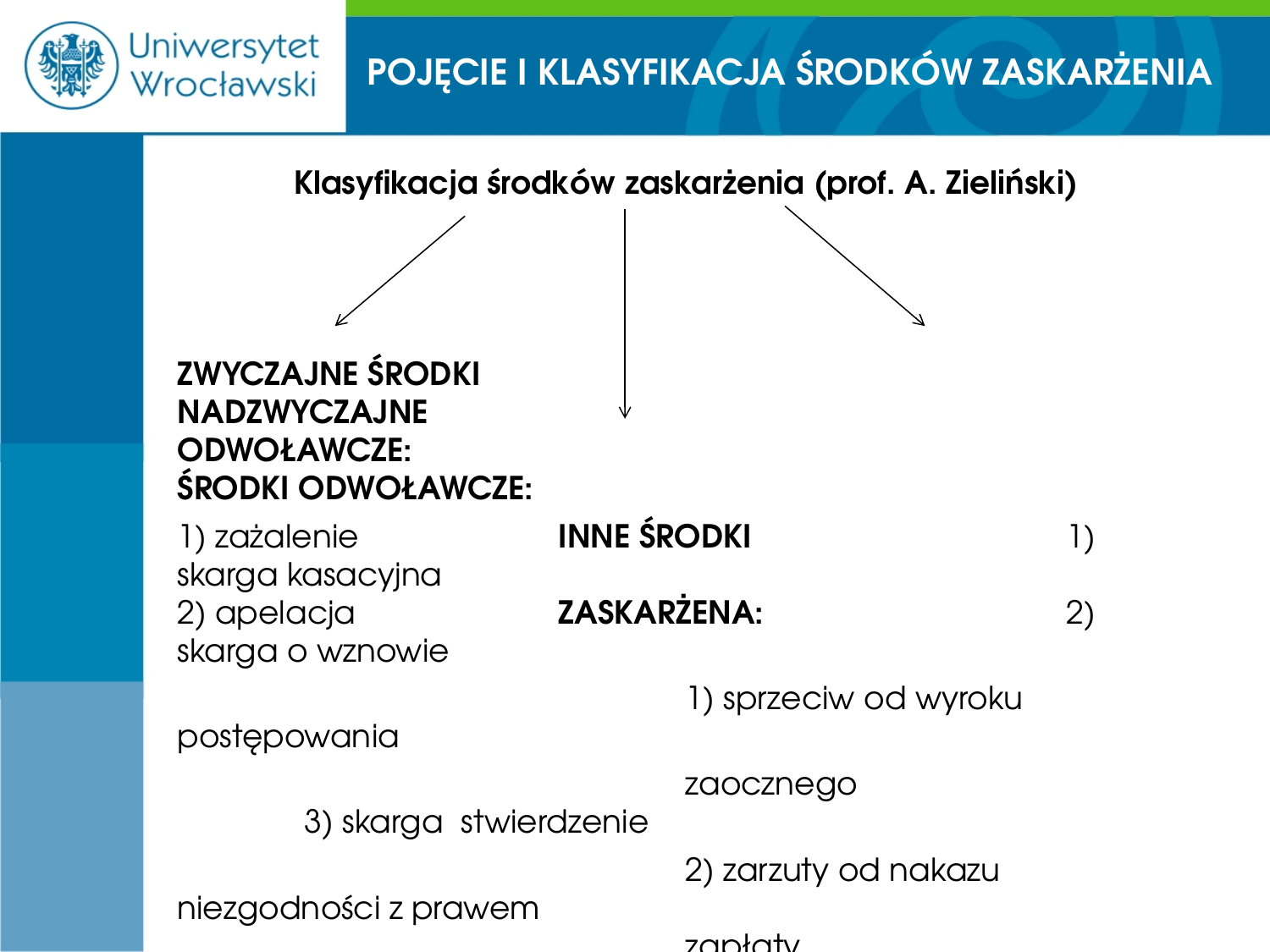

# POJĘCIE I KLASYFIKACJA ŚRODKÓW ZASKARŻENIA
Klasyfikacja środków zaskarżenia (prof. A. Zieliński)

ZWYCZAJNE ŚRODKI						NADZWYCZAJNE
ODWOŁAWCZE:							ŚRODKI ODWOŁAWCZE:
1) zażalenie		INNE ŚRODKI			1) skarga kasacyjna
2) apelacja		ZASKARŻENA:			2) skarga o wznowie
				1) sprzeciw od wyroku 	postępowania
				zaocznego				3) skarga  stwierdzenie
				2) zarzuty od nakazu	niezgodności z prawem
				zapłaty					prawomocnego
				3) sprzeciw od nakazu	orzeczenia
				zapłaty					4) skarga o uchylenie 											wyroku sądu 													polubownego